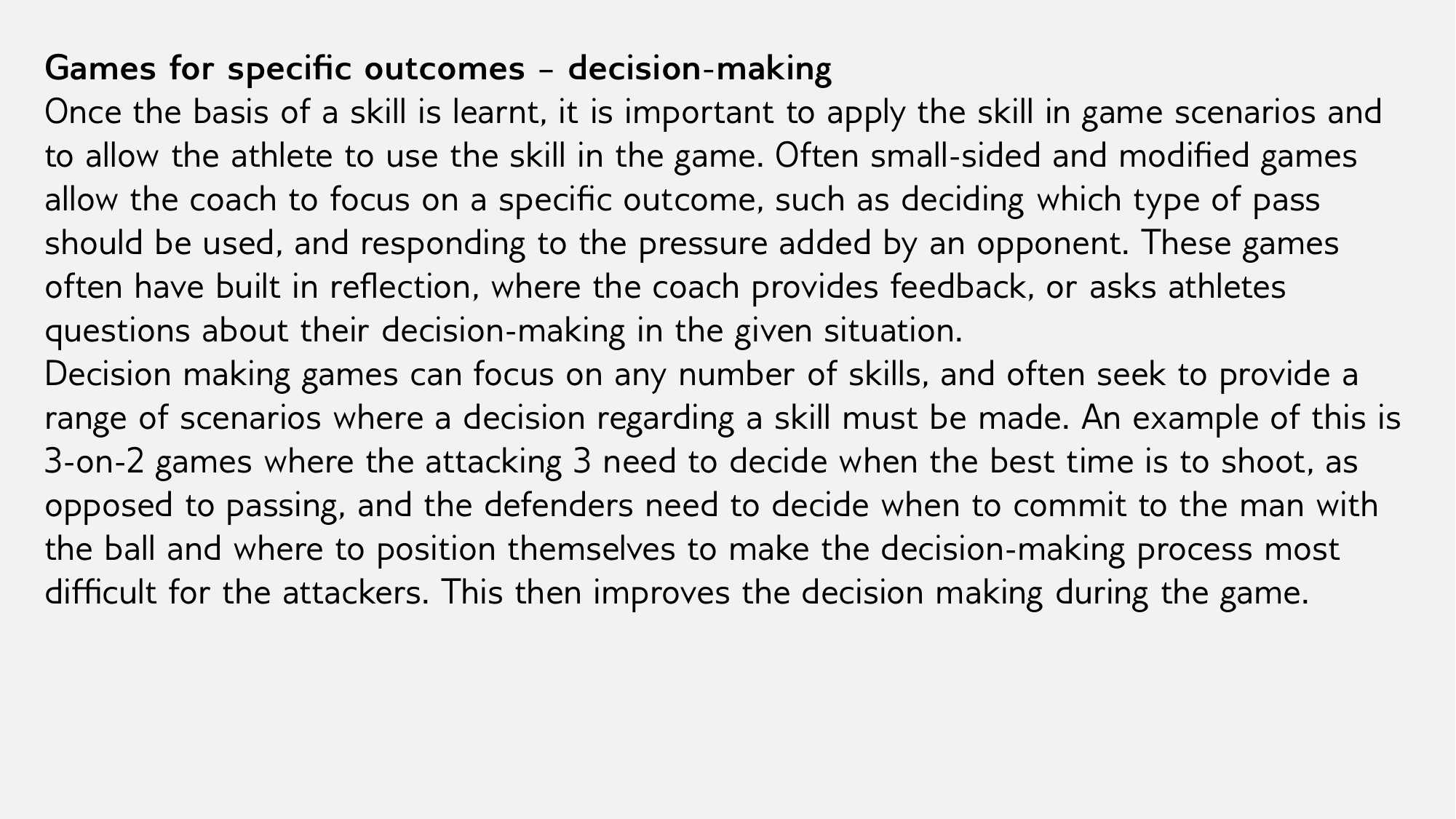

Games for specific outcomes – decision-making
Once the basis of a skill is learnt, it is important to apply the skill in game scenarios and to allow the athlete to use the skill in the game. Often small-sided and modified games allow the coach to focus on a specific outcome, such as deciding which type of pass should be used, and responding to the pressure added by an opponent. These games often have built in reflection, where the coach provides feedback, or asks athletes questions about their decision-making in the given situation.
Decision making games can focus on any number of skills, and often seek to provide a range of scenarios where a decision regarding a skill must be made. An example of this is 3-on-2 games where the attacking 3 need to decide when the best time is to shoot, as opposed to passing, and the defenders need to decide when to commit to the man with the ball and where to position themselves to make the decision-making process most difficult for the attackers. This then improves the decision making during the game.